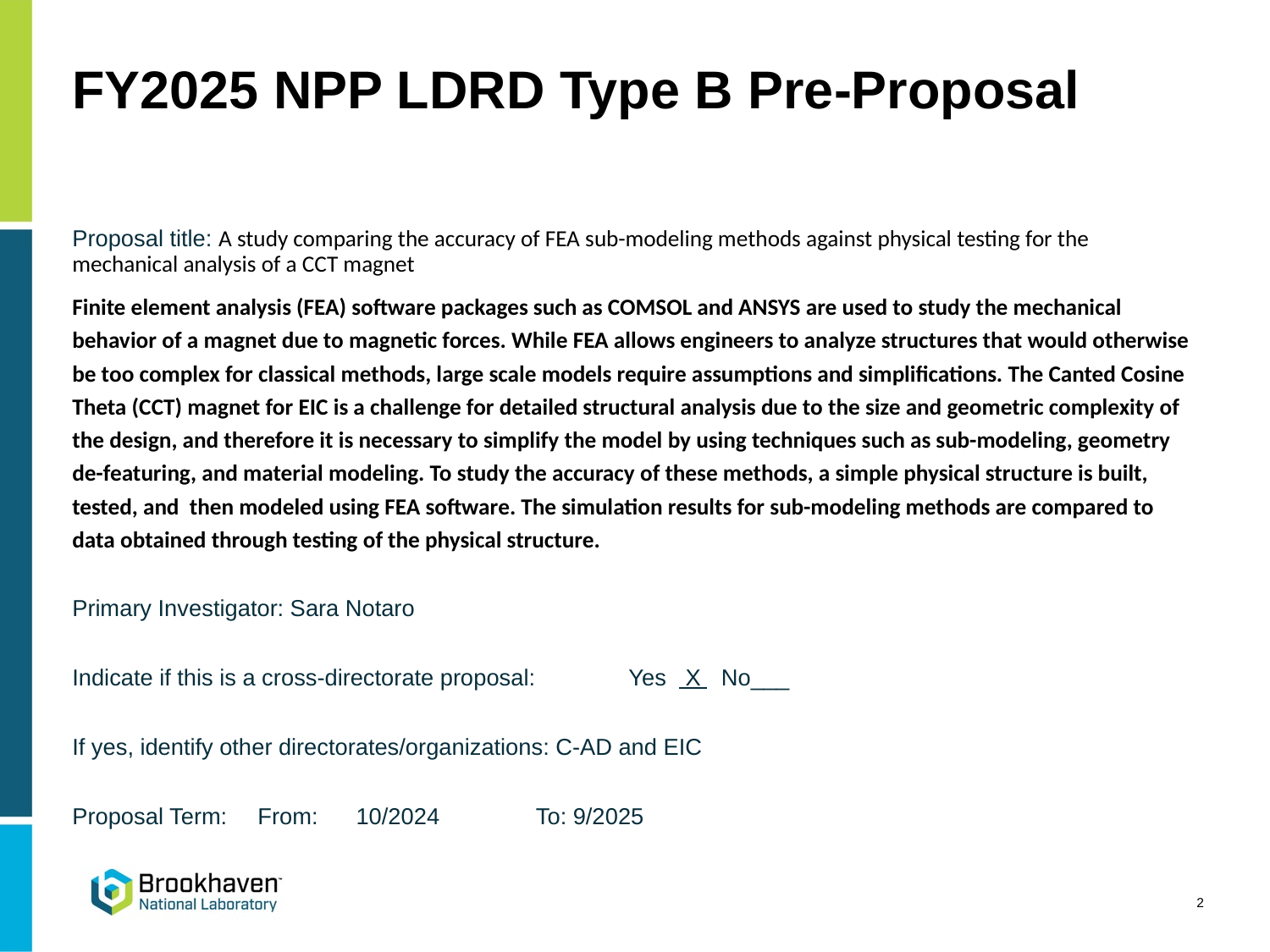

# FY2025 NPP LDRD Type B Pre-Proposal
Proposal title: A study comparing the accuracy of FEA sub-modeling methods against physical testing for the mechanical analysis of a CCT magnet
Finite element analysis (FEA) software packages such as COMSOL and ANSYS are used to study the mechanical behavior of a magnet due to magnetic forces. While FEA allows engineers to analyze structures that would otherwise be too complex for classical methods, large scale models require assumptions and simplifications. The Canted Cosine Theta (CCT) magnet for EIC is a challenge for detailed structural analysis due to the size and geometric complexity of the design, and therefore it is necessary to simplify the model by using techniques such as sub-modeling, geometry de-featuring, and material modeling. To study the accuracy of these methods, a simple physical structure is built, tested, and  then modeled using FEA software. The simulation results for sub-modeling methods are compared to data obtained through testing of the physical structure.

Primary Investigator: Sara Notaro

Indicate if this is a cross-directorate proposal: 	Yes   X  	No___

If yes, identify other directorates/organizations: C-AD and EIC

Proposal Term:  		From:      10/2024         	To: 9/2025

2